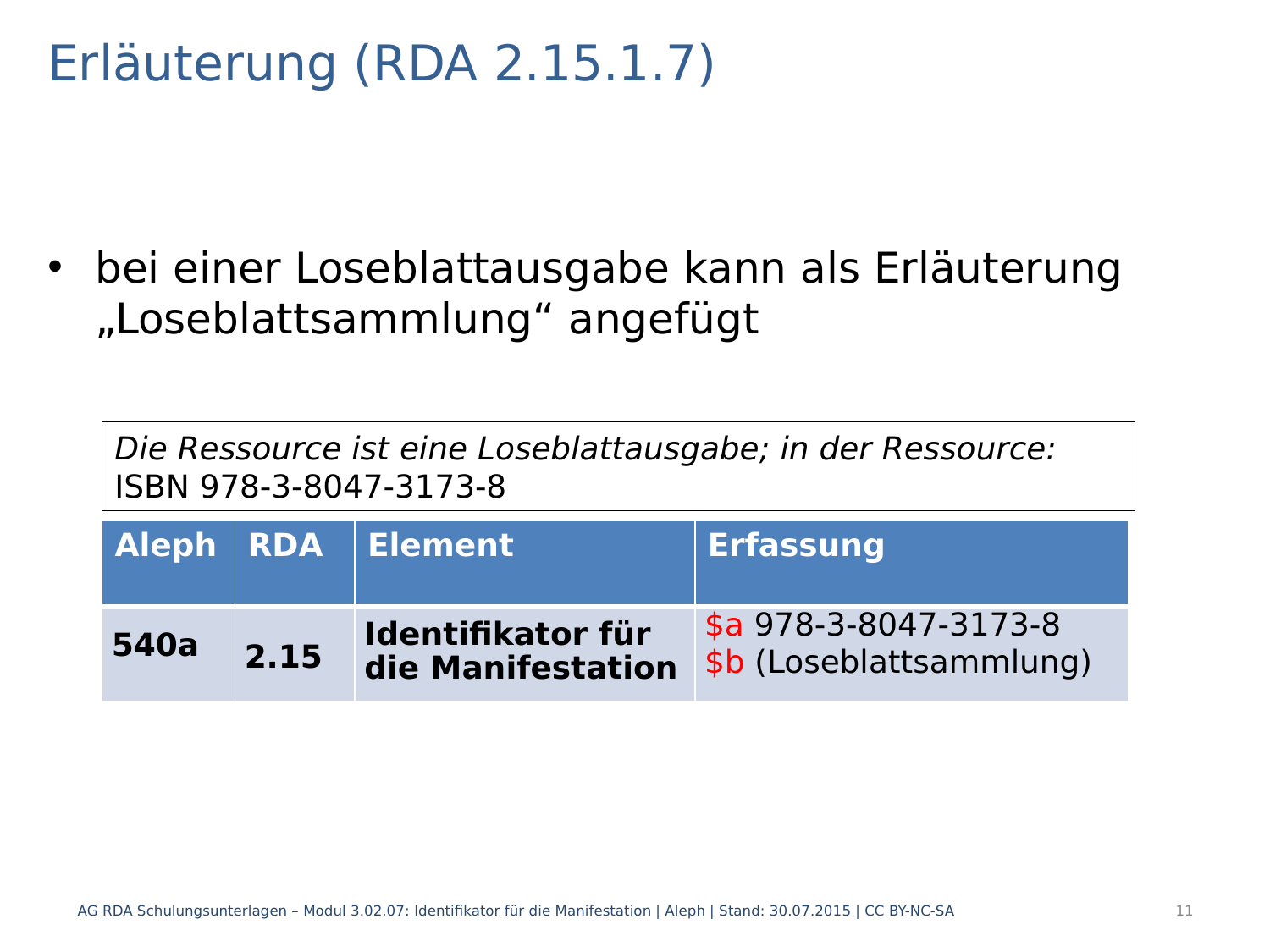

# Erläuterung (RDA 2.15.1.7)

bei einer Loseblattausgabe kann als Erläuterung „Loseblattsammlung“ angefügt
Die Ressource ist eine Loseblattausgabe; in der Ressource:
ISBN 978-3-8047-3173-8
| Aleph | RDA | Element | Erfassung |
| --- | --- | --- | --- |
| 540a | 2.15 | Identifikator für die Manifestation | $a 978-3-8047-3173-8 $b (Loseblattsammlung) |
11
AG RDA Schulungsunterlagen – Modul 3.02.07: Identifikator für die Manifestation | Aleph | Stand: 30.07.2015 | CC BY-NC-SA